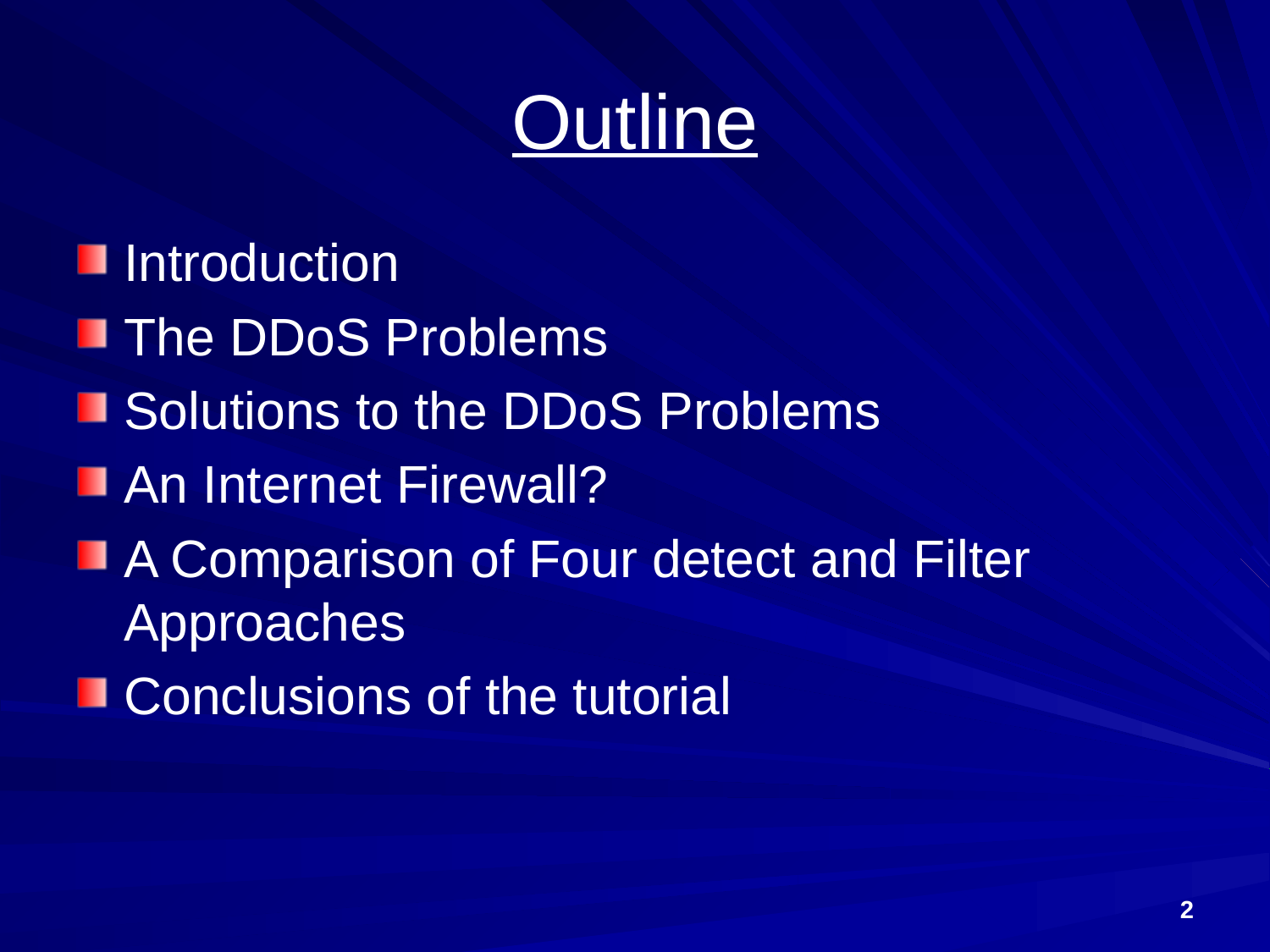

# Outline
Introduction
The DDoS Problems
Solutions to the DDoS Problems
An Internet Firewall?
A Comparison of Four detect and Filter Approaches
Conclusions of the tutorial
2